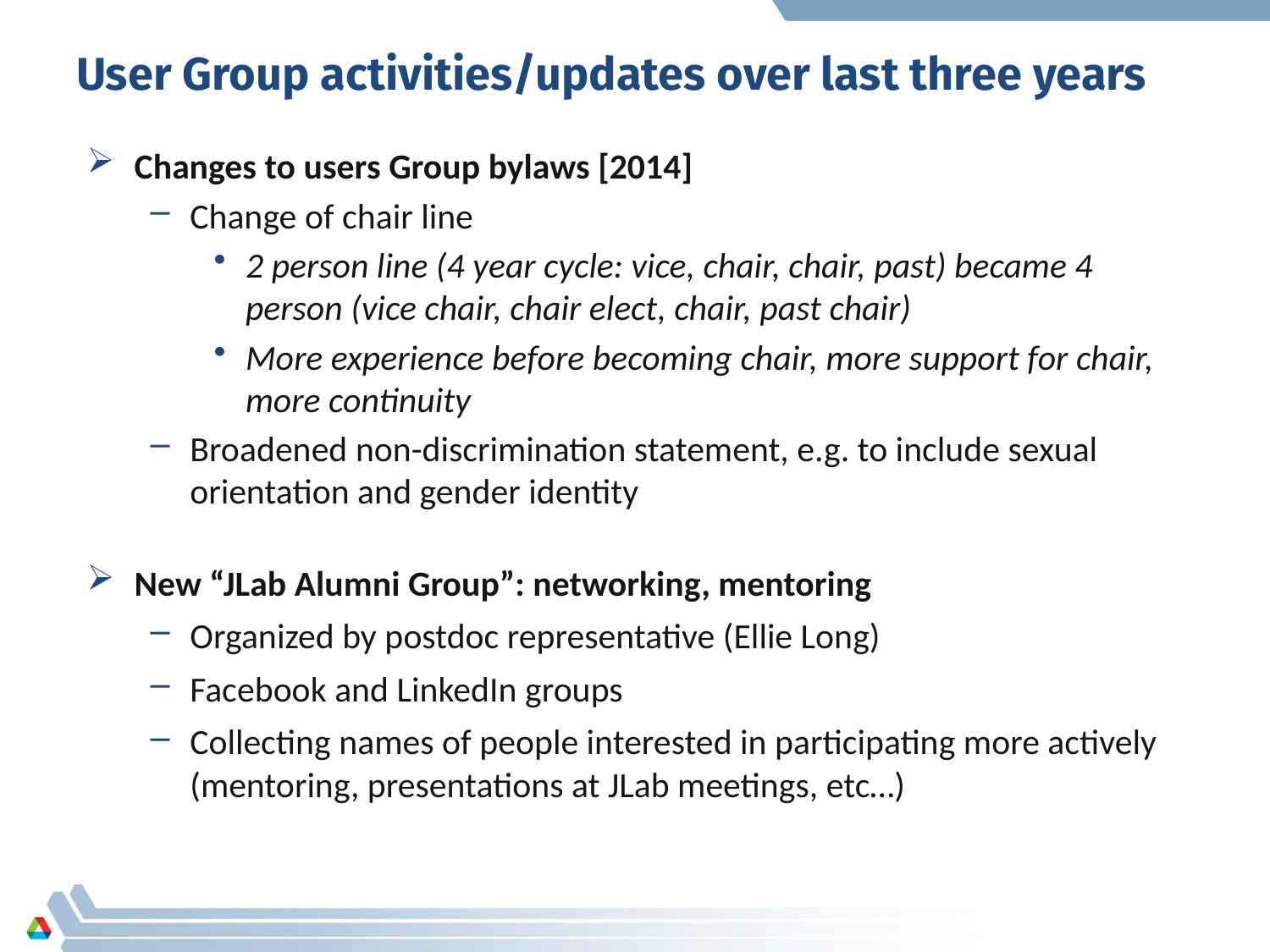

# User Group activities/updates over last three years
Changes to users Group bylaws [2014]
Change of chair line
2 person line (4 year cycle: vice, chair, chair, past) became 4 person (vice chair, chair elect, chair, past chair)
More experience before becoming chair, more support for chair, more continuity
Broadened non-discrimination statement, e.g. to include sexual orientation and gender identity

New “JLab Alumni Group”: networking, mentoring
Organized by postdoc representative (Ellie Long)
Facebook and LinkedIn groups
Collecting names of people interested in participating more actively (mentoring, presentations at JLab meetings, etc…)